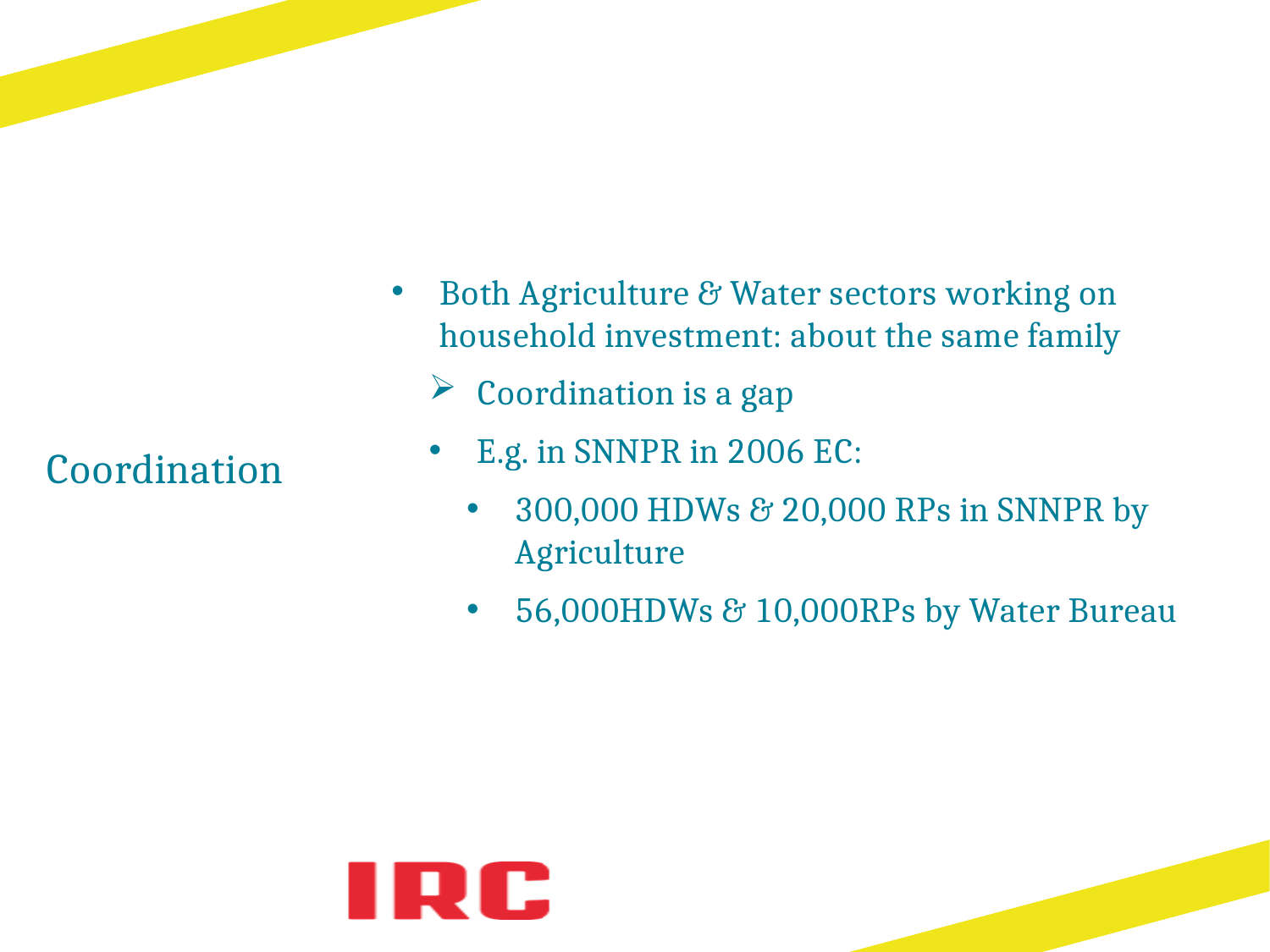

Both Agriculture & Water sectors working on household investment: about the same family
Coordination is a gap
E.g. in SNNPR in 2006 EC:
300,000 HDWs & 20,000 RPs in SNNPR by Agriculture
56,000HDWs & 10,000RPs by Water Bureau
# Coordination